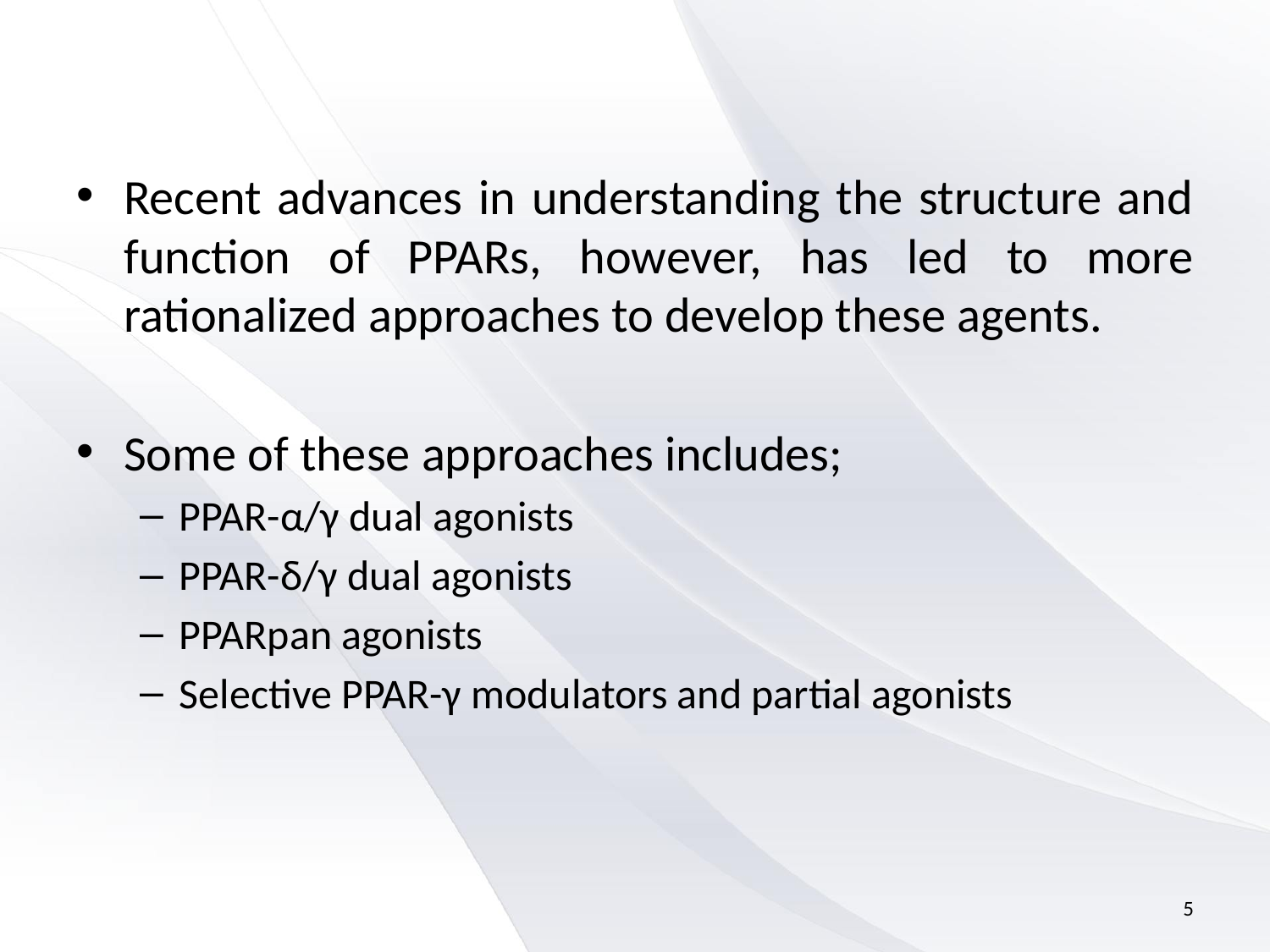

#
Recent advances in understanding the structure and function of PPARs, however, has led to more rationalized approaches to develop these agents.

Some of these approaches includes;
PPAR-α/γ dual agonists
PPAR-δ/γ dual agonists
PPARpan agonists
Selective PPAR-γ modulators and partial agonists
5